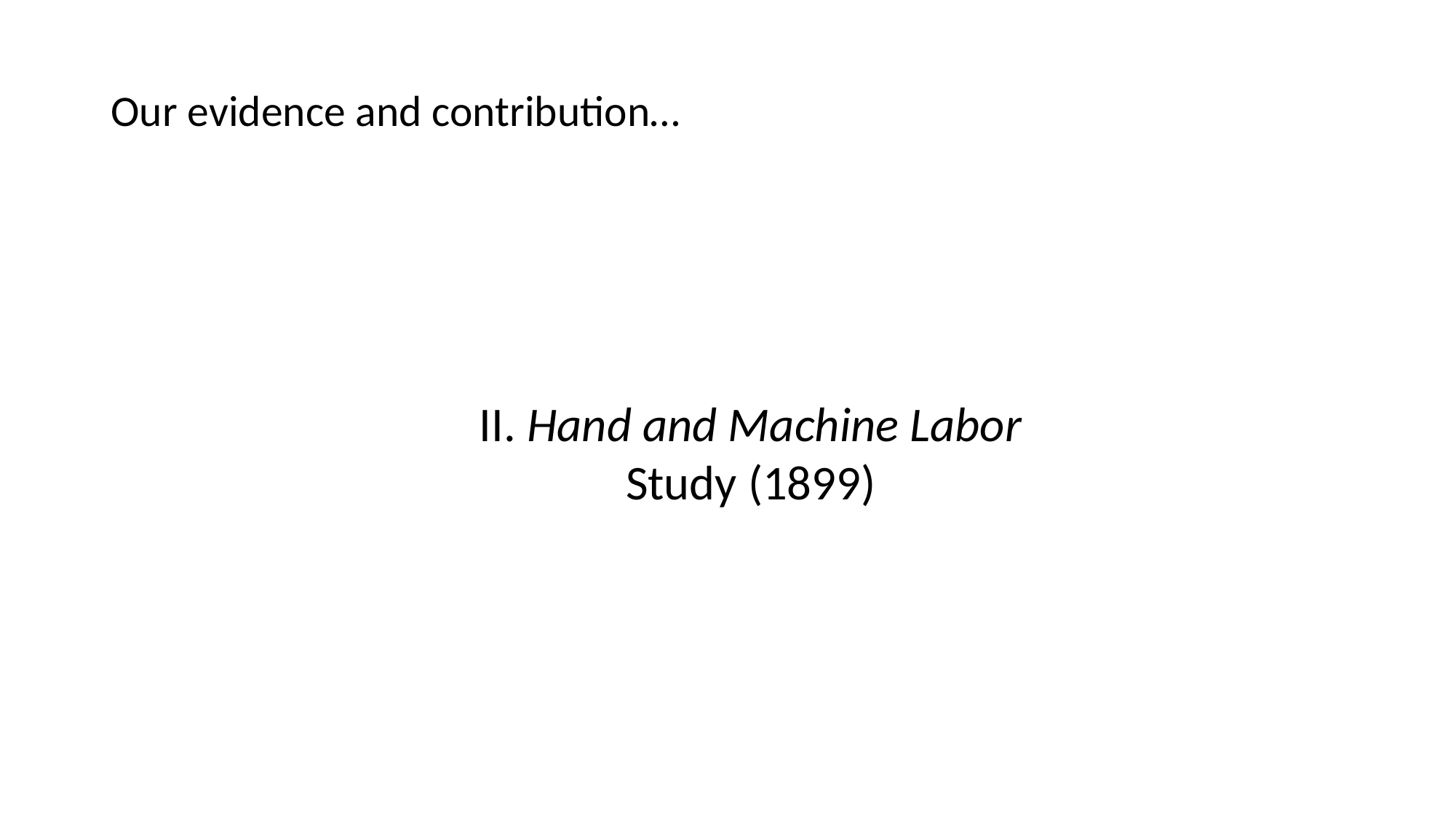

# Our evidence and contribution…
II. Hand and Machine Labor Study (1899)